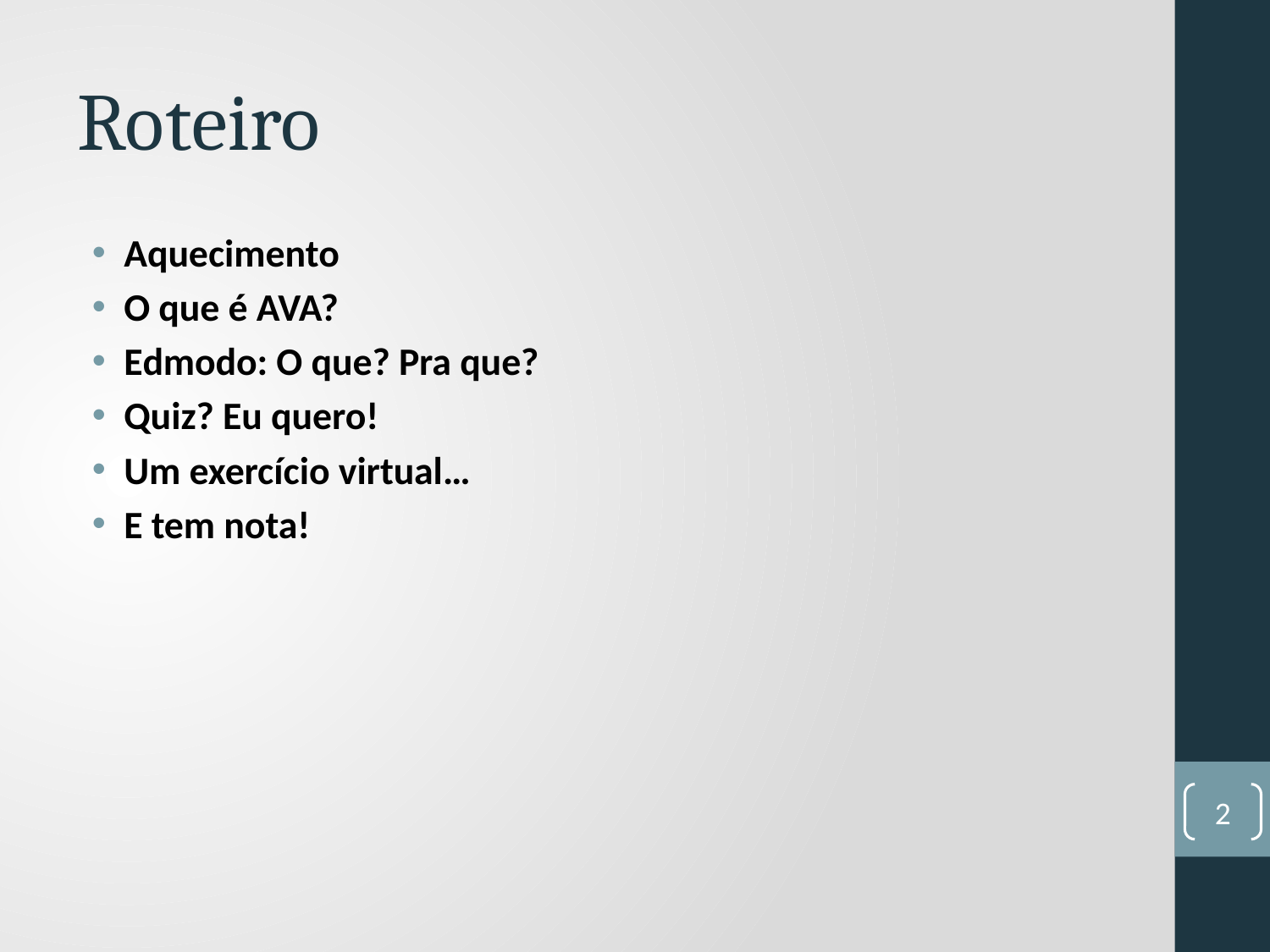

# Roteiro
Aquecimento
O que é AVA?
Edmodo: O que? Pra que?
Quiz? Eu quero!
Um exercício virtual…
E tem nota!

2